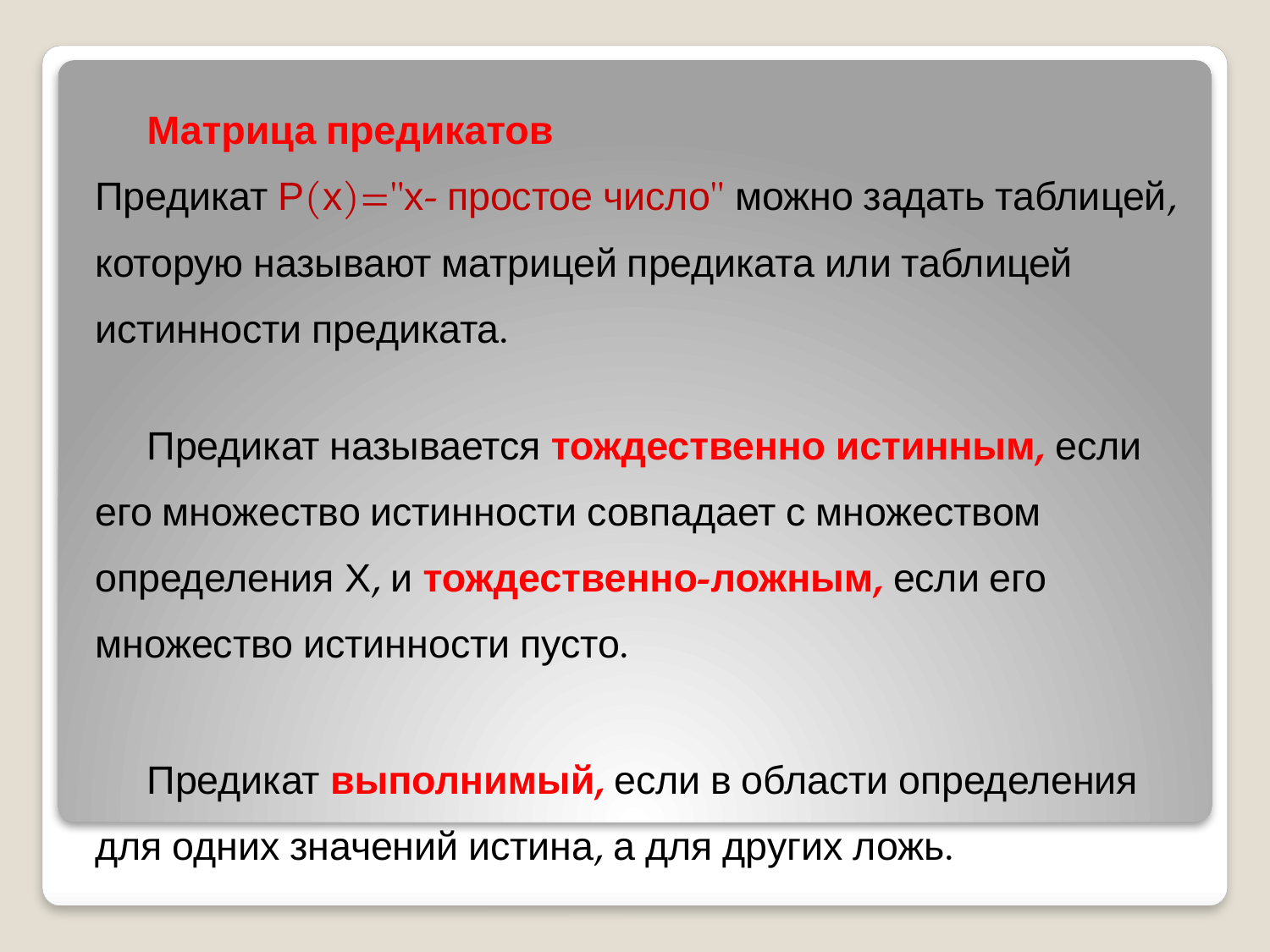

Матрица предикатов
Предикат Р(х)="х- простое число" можно задать таблицей, которую называют матрицей предиката или таблицей истинности предиката.
Предикат называется тождественно истинным, если его множество истинности совпадает с множеством определения Х, и тождественно-ложным, если его множество истинности пусто.
Предикат выполнимый, если в области определения для одних значений истина, а для других ложь.